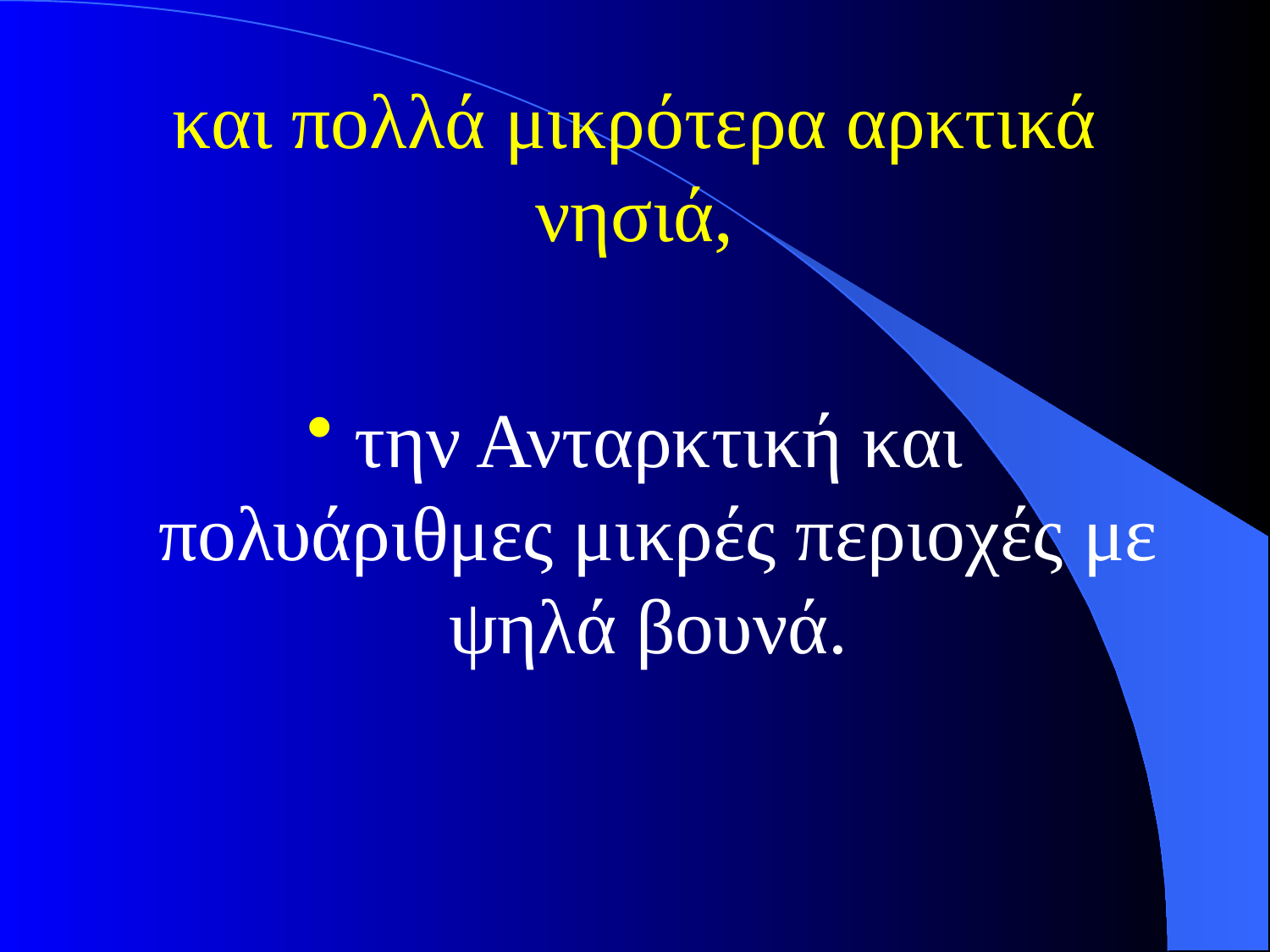

# και πολλά μικρότερα αρκτικά νησιά,

την Ανταρκτική και πολυάριθμες μικρές περιοχές με ψηλά βουνά.